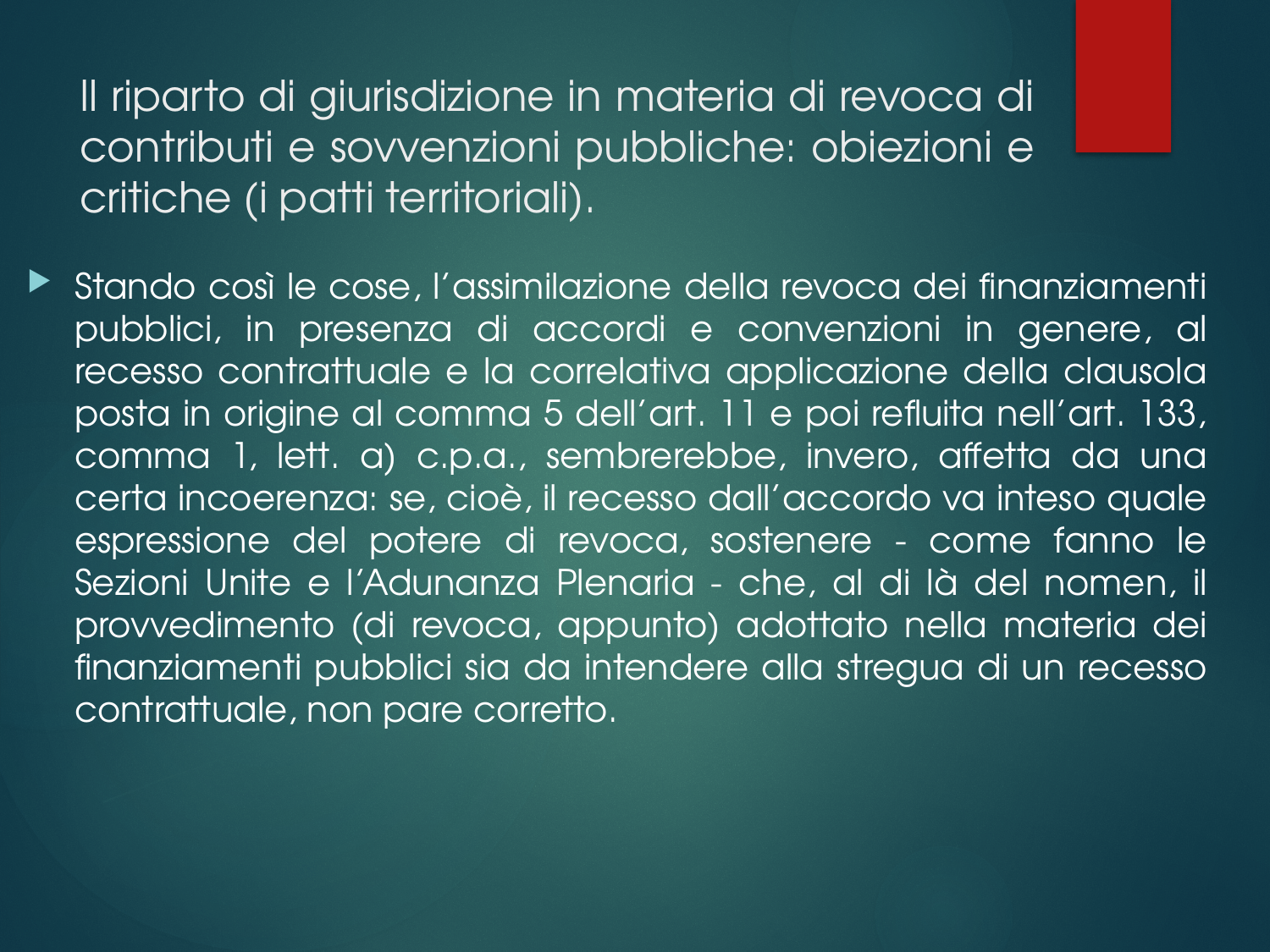

# Il riparto di giurisdizione in materia di revoca di contributi e sovvenzioni pubbliche: obiezioni e critiche (i patti territoriali).
Stando così le cose, l’assimilazione della revoca dei finanziamenti pubblici, in presenza di accordi e convenzioni in genere, al recesso contrattuale e la correlativa applicazione della clausola posta in origine al comma 5 dell’art. 11 e poi refluita nell’art. 133, comma 1, lett. a) c.p.a., sembrerebbe, invero, affetta da una certa incoerenza: se, cioè, il recesso dall’accordo va inteso quale espressione del potere di revoca, sostenere - come fanno le Sezioni Unite e l’Adunanza Plenaria - che, al di là del nomen, il provvedimento (di revoca, appunto) adottato nella materia dei finanziamenti pubblici sia da intendere alla stregua di un recesso contrattuale, non pare corretto.